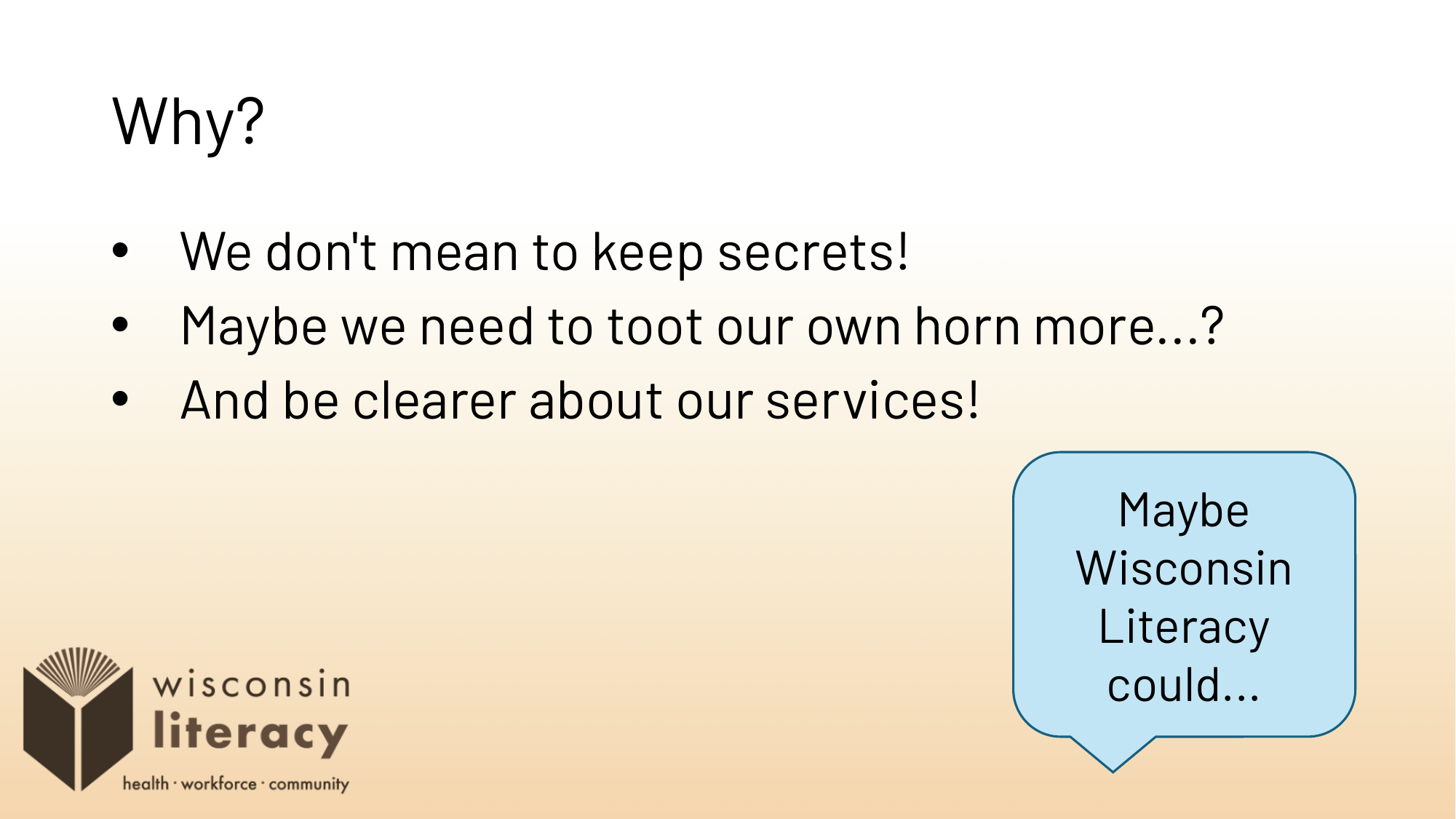

# Why?
We don't mean to keep secrets!
Maybe we need to toot our own horn more...?
And be clearer about our services!

Maybe Wisconsin Literacy could...